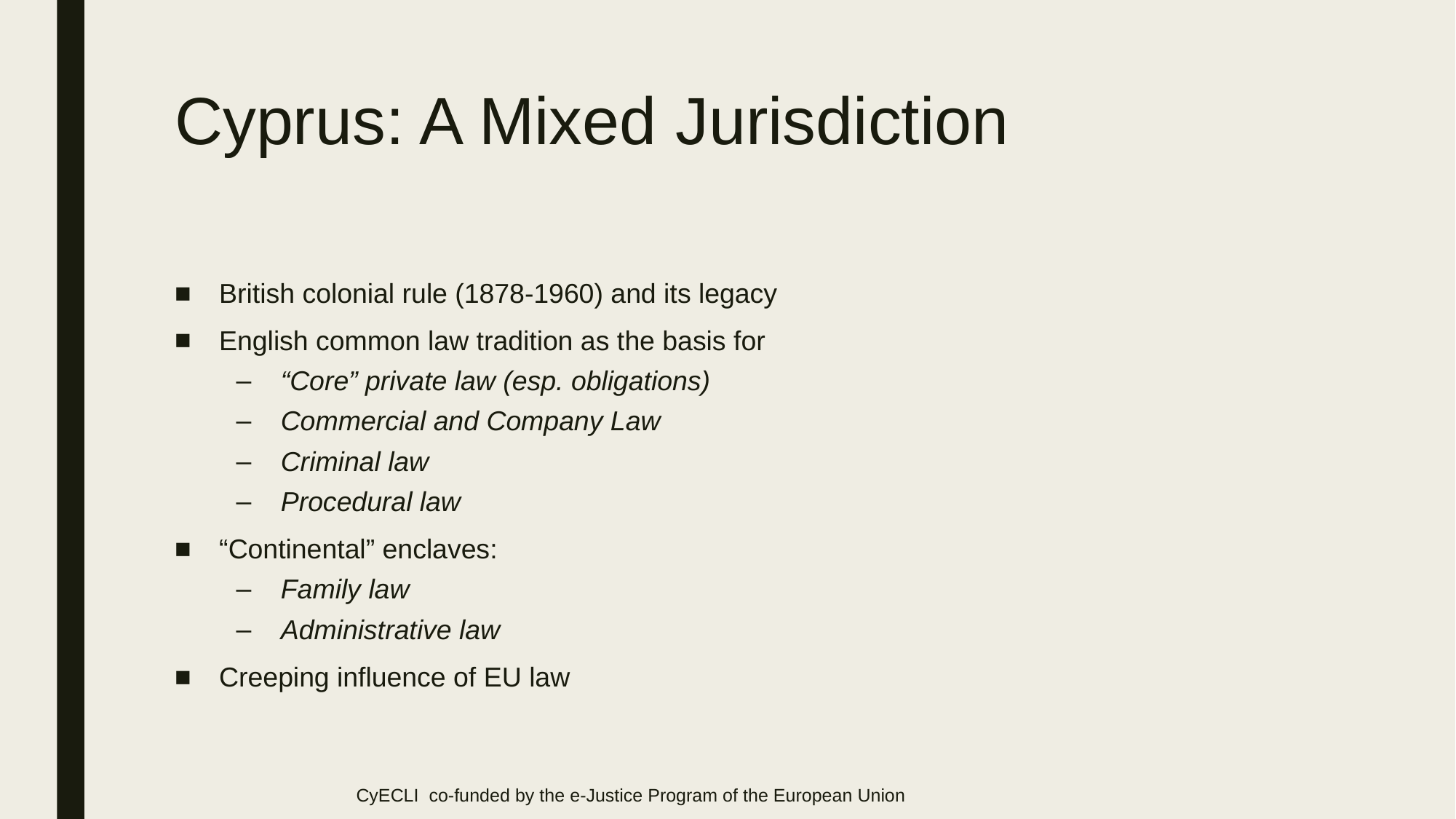

# Cyprus: A Mixed Jurisdiction
British colonial rule (1878-1960) and its legacy
English common law tradition as the basis for
“Core” private law (esp. obligations)
Commercial and Company Law
Criminal law
Procedural law
“Continental” enclaves:
Family law
Administrative law
Creeping influence of EU law
CyECLI  co-funded by the e-Justice Program of the European Union